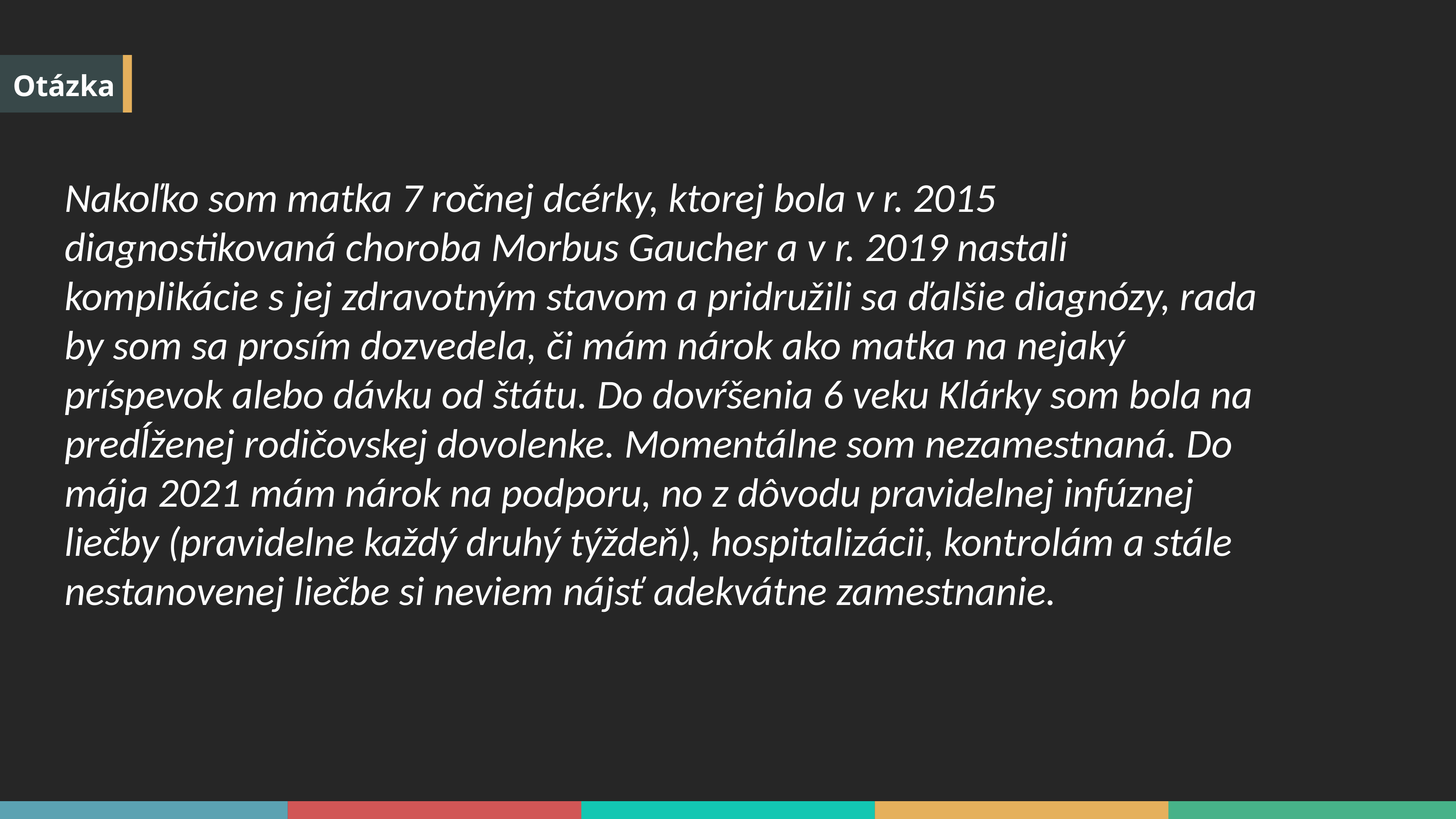

Otázka
Nakoľko som matka 7 ročnej dcérky, ktorej bola v r. 2015 diagnostikovaná choroba Morbus Gaucher a v r. 2019 nastali komplikácie s jej zdravotným stavom a pridružili sa ďalšie diagnózy, rada by som sa prosím dozvedela, či mám nárok ako matka na nejaký príspevok alebo dávku od štátu. Do dovŕšenia 6 veku Klárky som bola na predĺženej rodičovskej dovolenke. Momentálne som nezamestnaná. Do mája 2021 mám nárok na podporu, no z dôvodu pravidelnej infúznej liečby (pravidelne každý druhý týždeň), hospitalizácii, kontrolám a stále nestanovenej liečbe si neviem nájsť adekvátne zamestnanie.